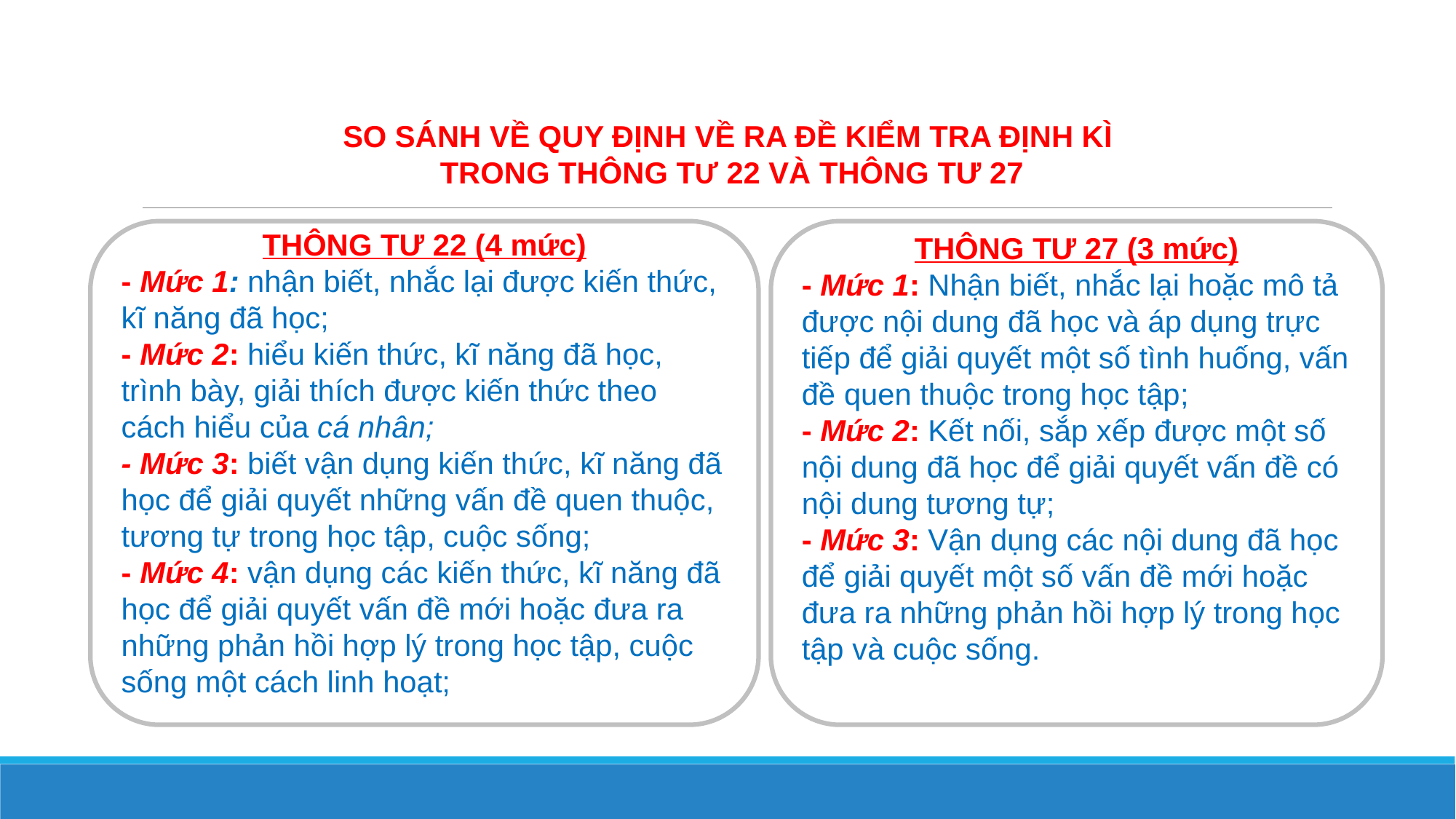

SO SÁNH VỀ QUY ĐỊNH VỀ RA ĐỀ KIỂM TRA ĐỊNH KÌ
 TRONG THÔNG TƯ 22 VÀ THÔNG TƯ 27

THÔNG TƯ 22 (4 mức)
- Mức 1: nhận biết, nhắc lại được kiến thức, kĩ năng đã học;
- Mức 2: hiểu kiến thức, kĩ năng đã học, trình bày, giải thích được kiến thức theo cách hiểu của cá nhân;
- Mức 3: biết vận dụng kiến thức, kĩ năng đã học để giải quyết những vấn đề quen thuộc, tương tự trong học tập, cuộc sống;
- Mức 4: vận dụng các kiến thức, kĩ năng đã học để giải quyết vấn đề mới hoặc đưa ra những phản hồi hợp lý trong học tập, cuộc sống một cách linh hoạt;

THÔNG TƯ 27 (3 mức)
- Mức 1: Nhận biết, nhắc lại hoặc mô tả được nội dung đã học và áp dụng trực tiếp để giải quyết một số tình huống, vấn đề quen thuộc trong học tập;
- Mức 2: Kết nối, sắp xếp được một số nội dung đã học để giải quyết vấn đề có nội dung tương tự;
- Mức 3: Vận dụng các nội dung đã học để giải quyết một số vấn đề mới hoặc đưa ra những phản hồi hợp lý trong học tập và cuộc sống.